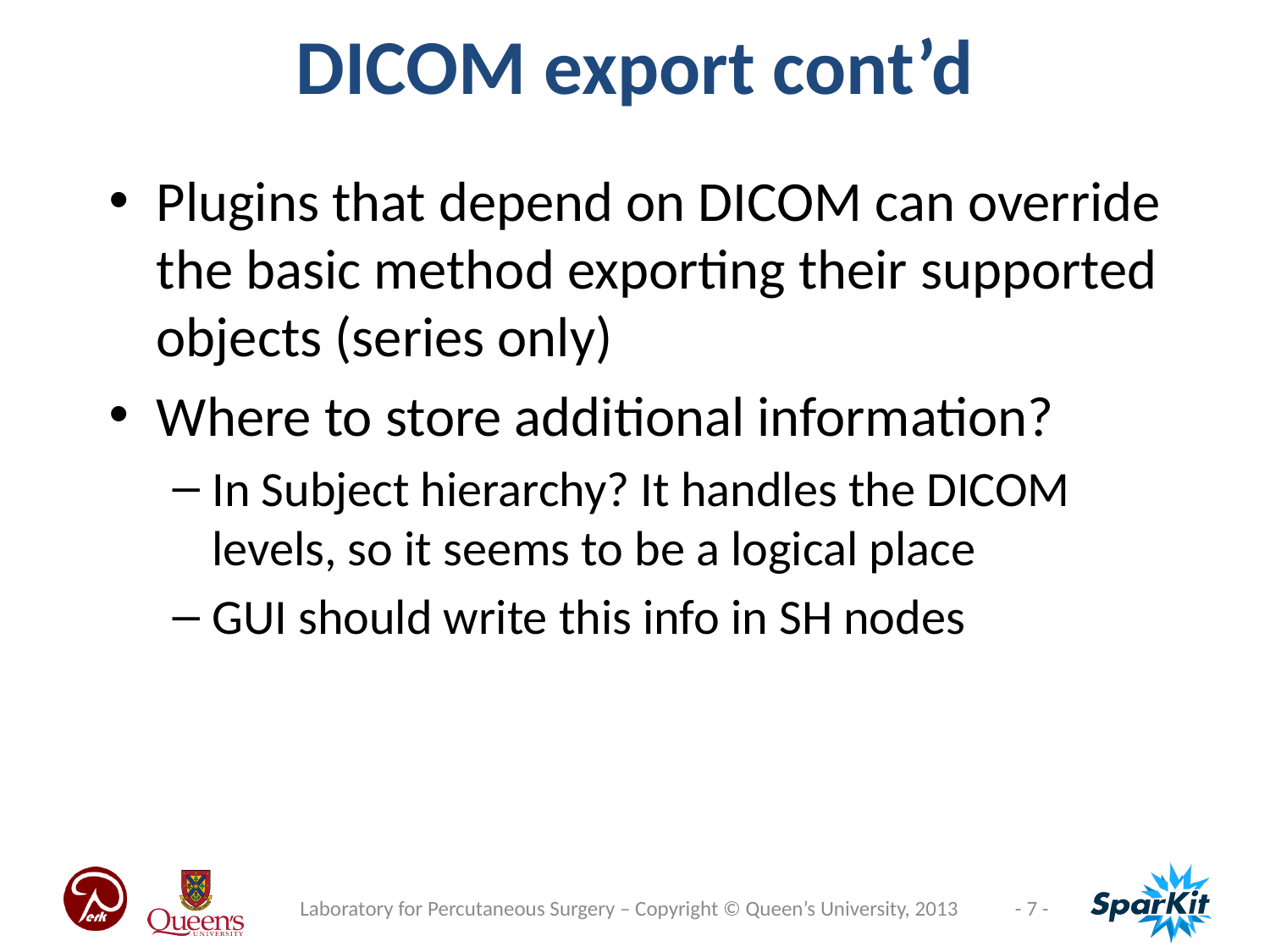

DICOM export cont’d
Plugins that depend on DICOM can override the basic method exporting their supported objects (series only)
Where to store additional information?
In Subject hierarchy? It handles the DICOM levels, so it seems to be a logical place
GUI should write this info in SH nodes
Laboratory for Percutaneous Surgery – Copyright © Queen’s University, 2013
- 7 -